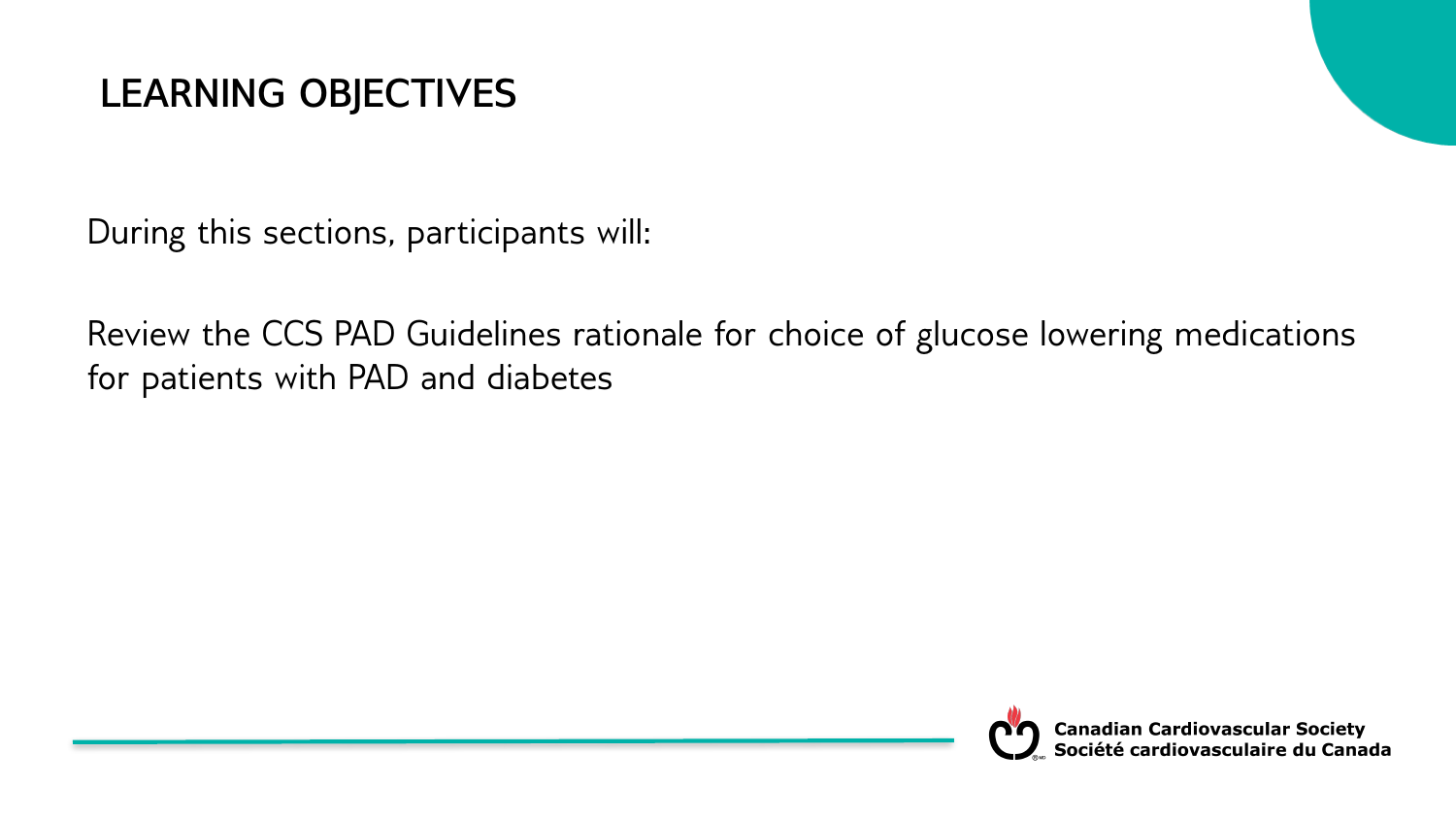

LEARNING OBJECTIVES
During this sections, participants will:

Review the CCS PAD Guidelines rationale for choice of glucose lowering medications for patients with PAD and diabetes